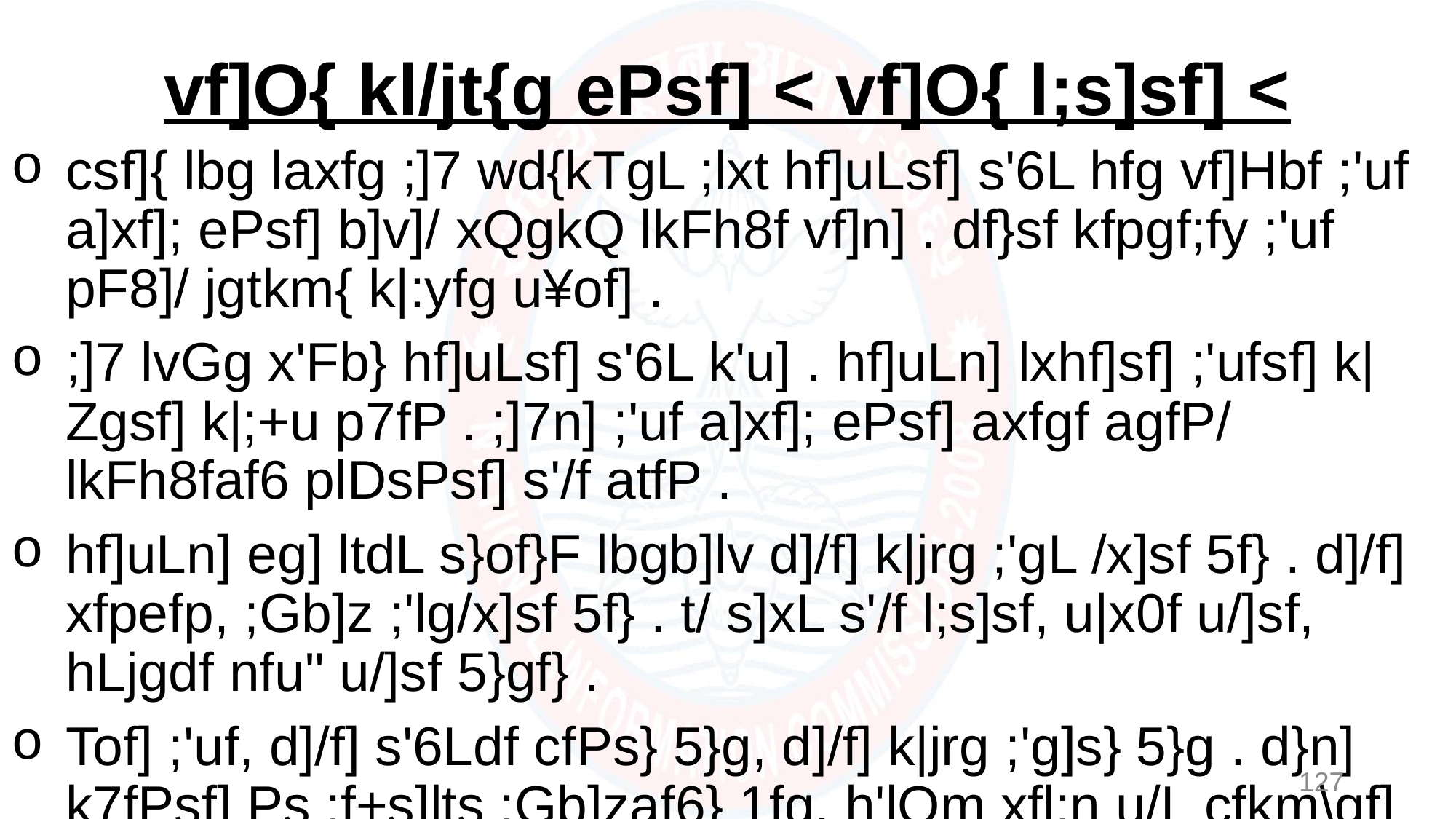

# vf]O{ kl/jt{g ePsf] < vf]O{ l;s]sf] <
csf]{ lbg laxfg ;]7 wd{kTgL ;lxt hf]uLsf] s'6L hfg vf]Hbf ;'uf a]xf]; ePsf] b]v]/ xQgkQ lkFh8f vf]n] . df}sf kfpgf;fy ;'uf pF8]/ jgtkm{ k|:yfg u¥of] .
;]7 lvGg x'Fb} hf]uLsf] s'6L k'u] . hf]uLn] lxhf]sf] ;'ufsf] k|Zgsf] k|;+u p7fP . ;]7n] ;'uf a]xf]; ePsf] axfgf agfP/ lkFh8faf6 plDsPsf] s'/f atfP .
hf]uLn] eg] ltdL s}of}F lbgb]lv d]/f] k|jrg ;'gL /x]sf 5f} . d]/f] xfpefp, ;Gb]z ;'lg/x]sf 5f} . t/ s]xL s'/f l;s]sf, u|x0f u/]sf, hLjgdf nfu" u/]sf 5}gf} .
Tof] ;'uf, d]/f] s'6Ldf cfPs} 5}g, d]/f] k|jrg ;'g]s} 5}g . d}n] k7fPsf] Ps ;f+s]lts ;Gb]zaf6} 1fg, h'lQm xfl;n u/L cfkm\gf] nIodf k'Uof] . s;f] <
127